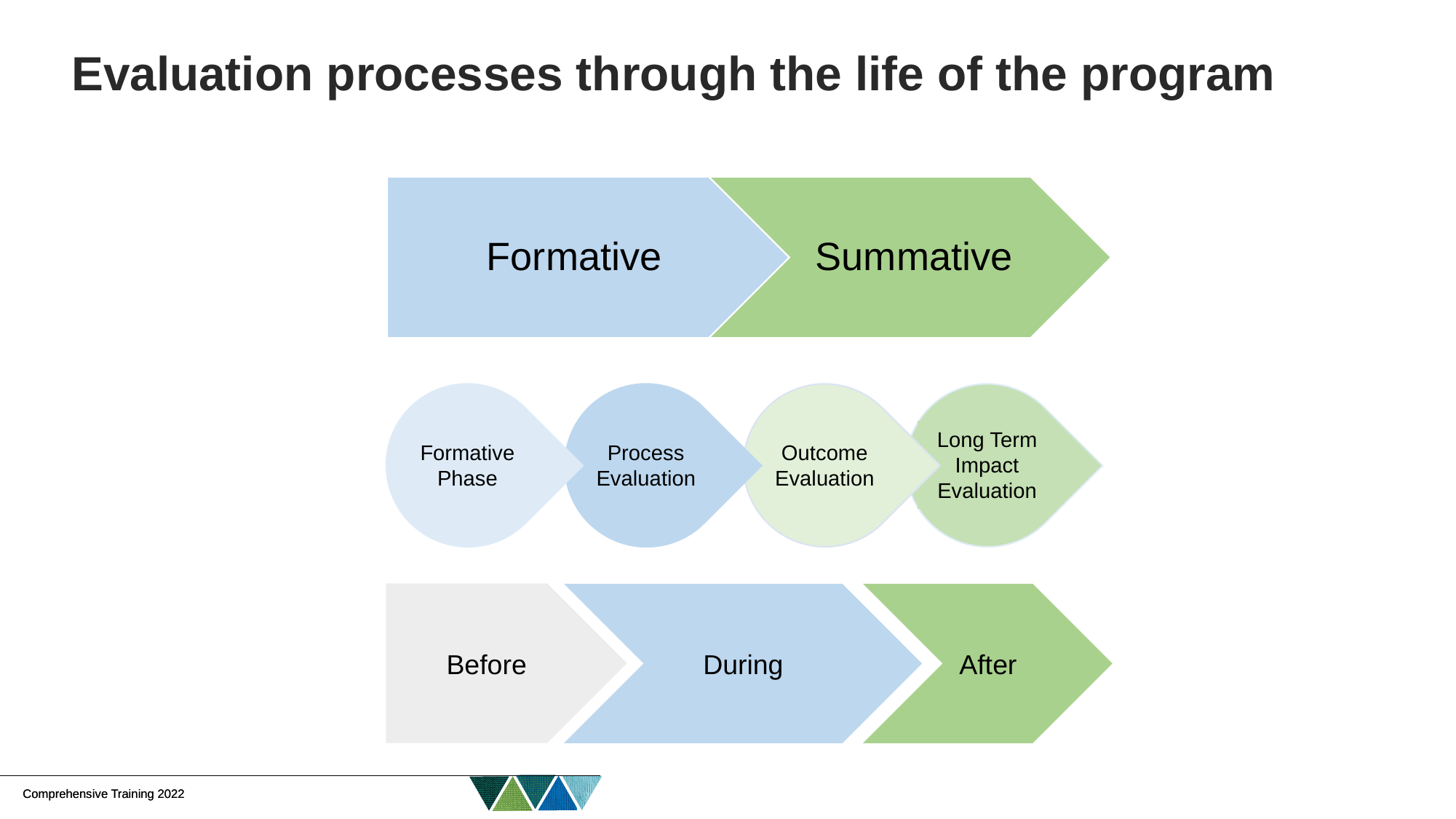

# Evaluation processes through the life of the program
Formative
Summative

Outcome Evaluation

Formative Phase

Process Evaluation

Long Term Impact Evaluation
Before
During
After